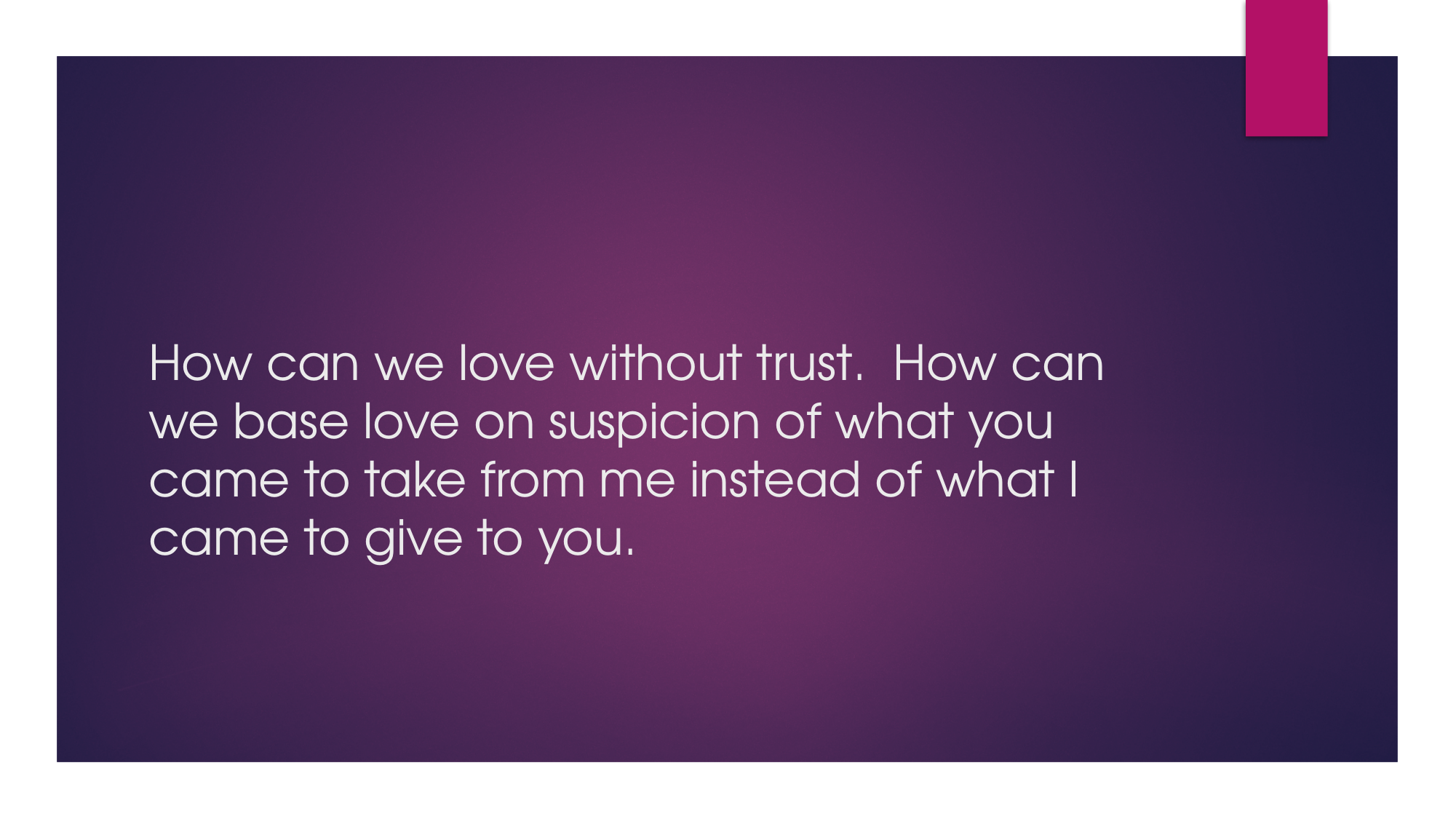

# How can we love without trust.  How can we base love on suspicion of what you came to take from me instead of what I came to give to you.